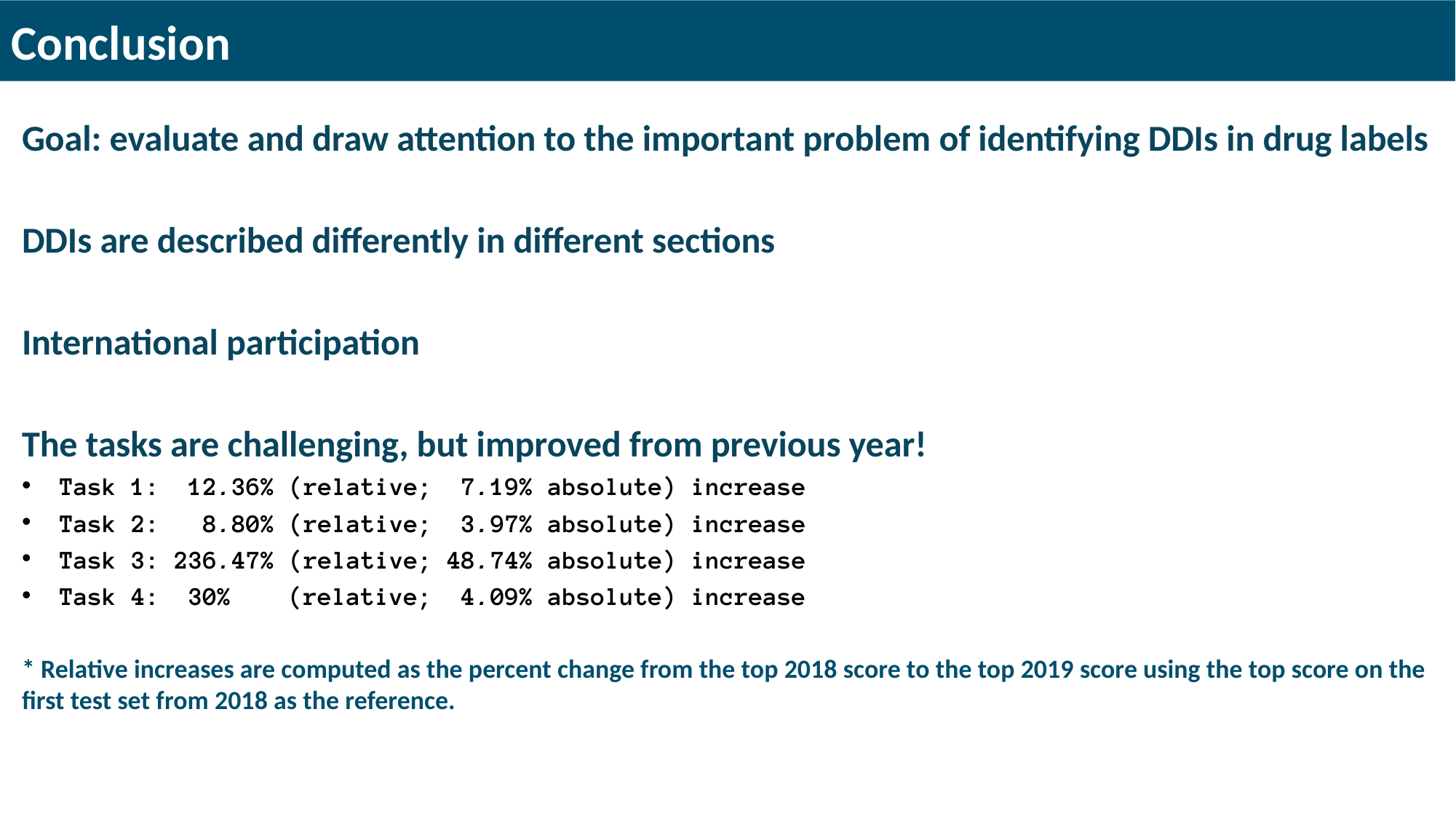

# Conclusion
Goal: evaluate and draw attention to the important problem of identifying DDIs in drug labels

DDIs are described differently in different sections

International participation

The tasks are challenging, but improved from previous year!
Task 1:  12.36% (relative;  7.19% absolute) increase
Task 2:   8.80% (relative;  3.97% absolute) increase
Task 3: 236.47% (relative; 48.74% absolute) increase
Task 4:  30%    (relative;  4.09% absolute) increase

* Relative increases are computed as the percent change from the top 2018 score to the top 2019 score using the top score on the first test set from 2018 as the reference.